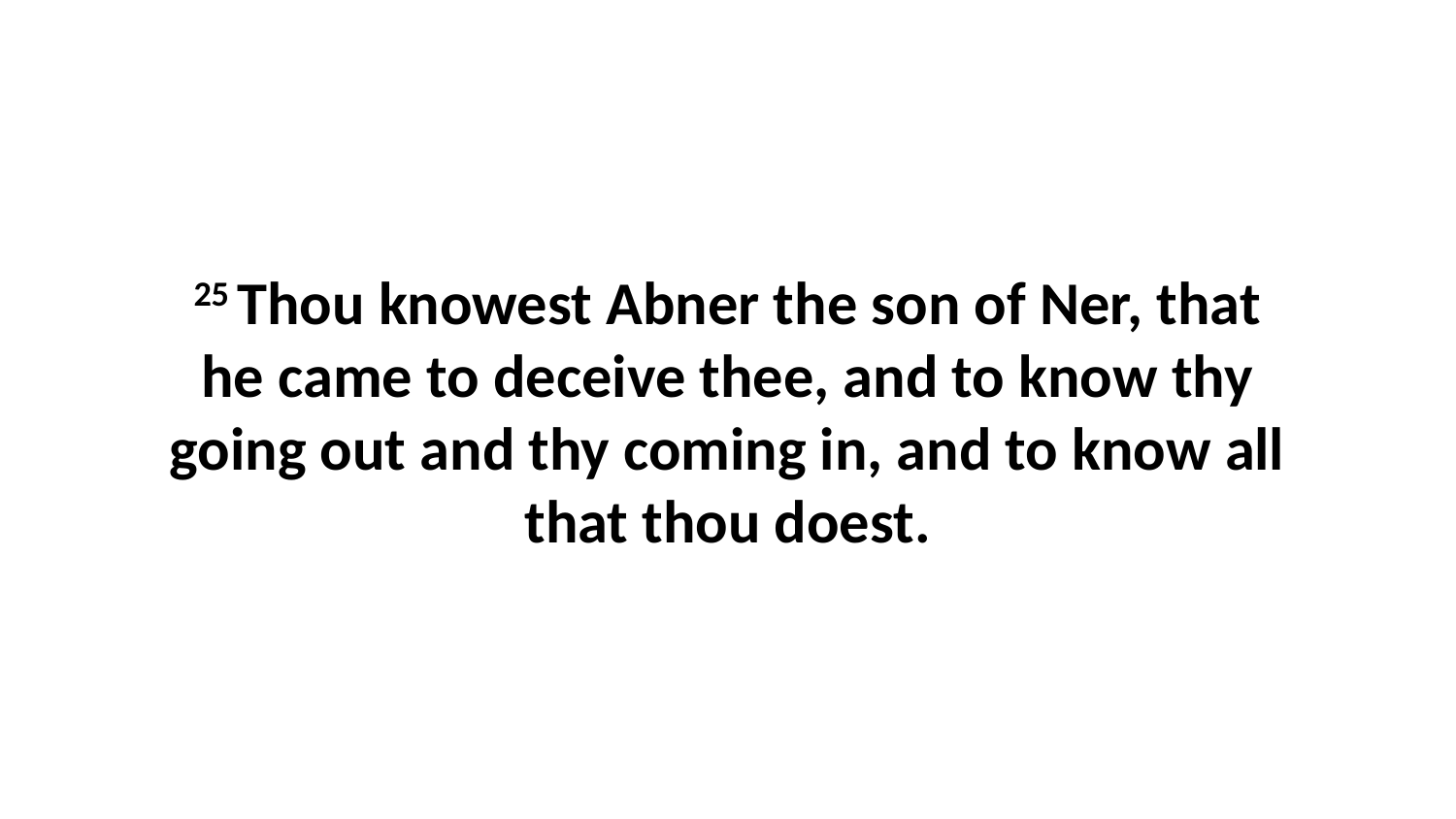

25 Thou knowest Abner the son of Ner, that he came to deceive thee, and to know thy going out and thy coming in, and to know all that thou doest.